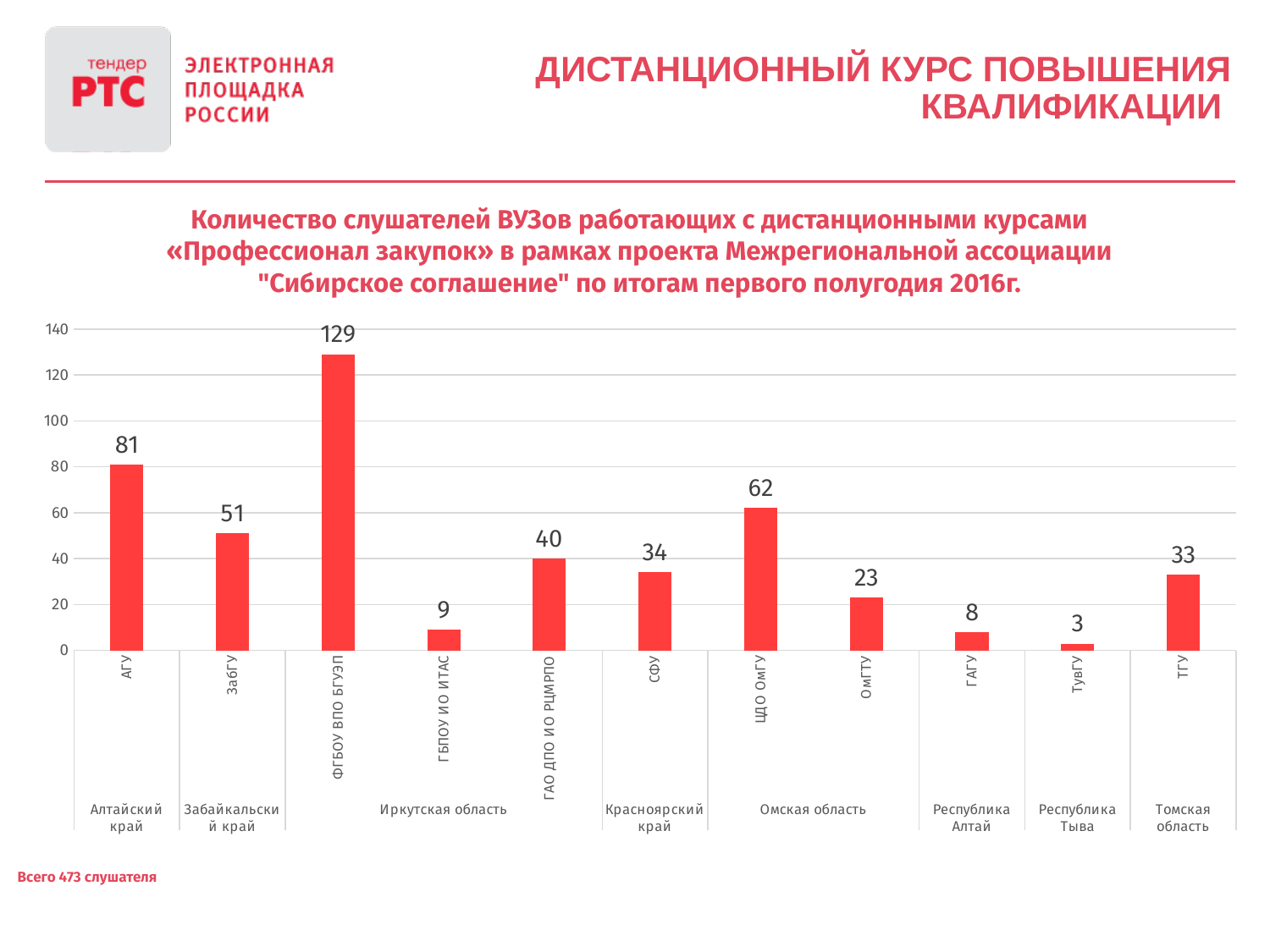

Дистанционный курс повышения квалификации
Количество слушателей ВУЗов работающих с дистанционными курсами «Профессионал закупок» в рамках проекта Межрегиональной ассоциации "Сибирское соглашение" по итогам первого полугодия 2016г.

### Chart

| Category | Количество слушателей |
|---|---|
| АГУ | 81.0 |
| ЗабГУ | 51.0 |
| ФГБОУ ВПО БГУЭП | 129.0 |
| ГБПОУ ИО ИТАС | 9.0 |
| ГАО ДПО ИО РЦМРПО | 40.0 |
| СФУ | 34.0 |
| ЦДО ОмГУ | 62.0 |
| ОмГТУ | 23.0 |
| ГАГУ | 8.0 |
| ТувГУ | 3.0 |
| ТГУ | 33.0 |
Всего 473 слушателя